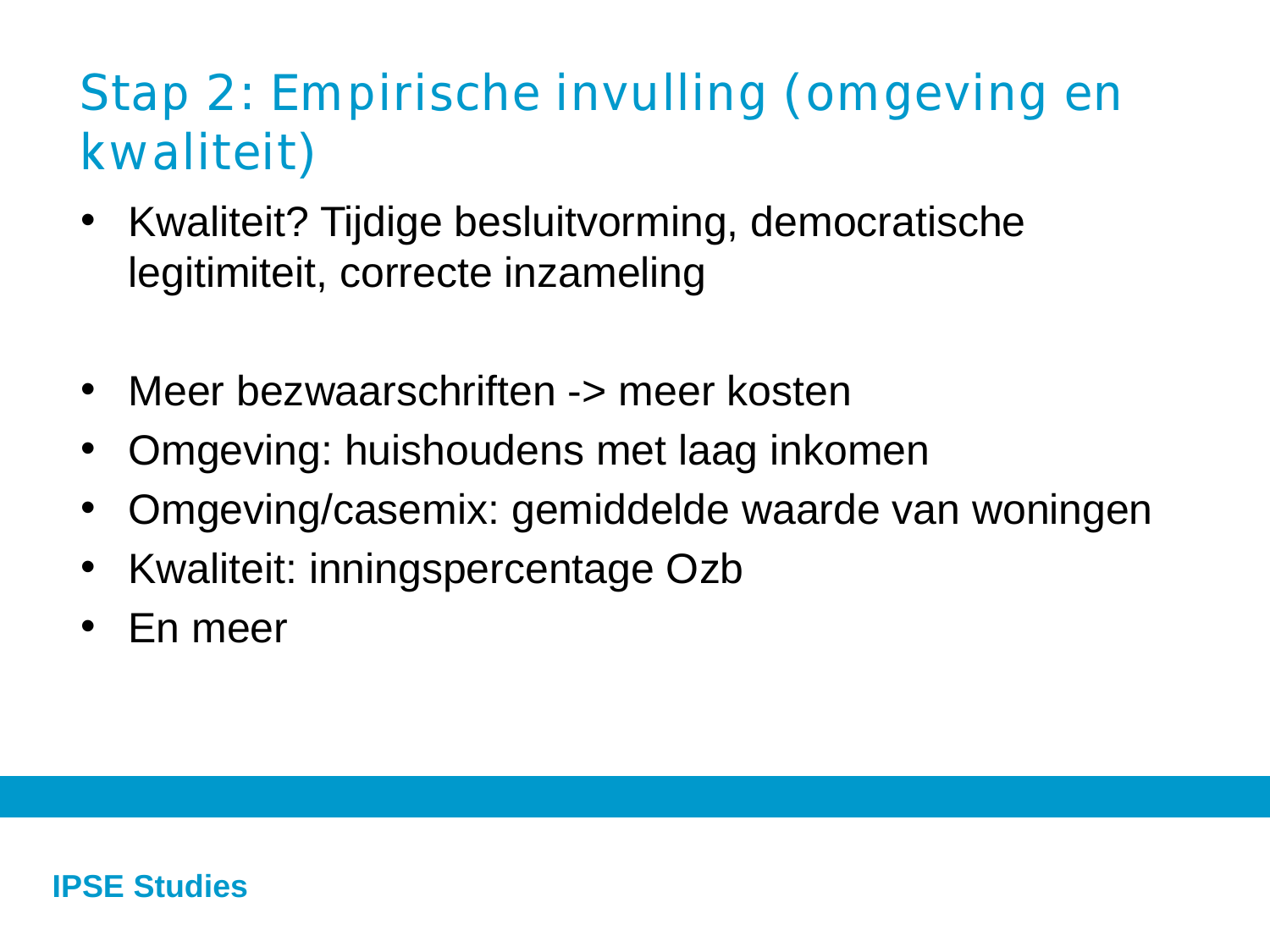

# Stap 2: Empirische invulling (omgeving en kwaliteit)
Kwaliteit? Tijdige besluitvorming, democratische legitimiteit, correcte inzameling

Meer bezwaarschriften -> meer kosten
Omgeving: huishoudens met laag inkomen
Omgeving/casemix: gemiddelde waarde van woningen
Kwaliteit: inningspercentage Ozb
En meer